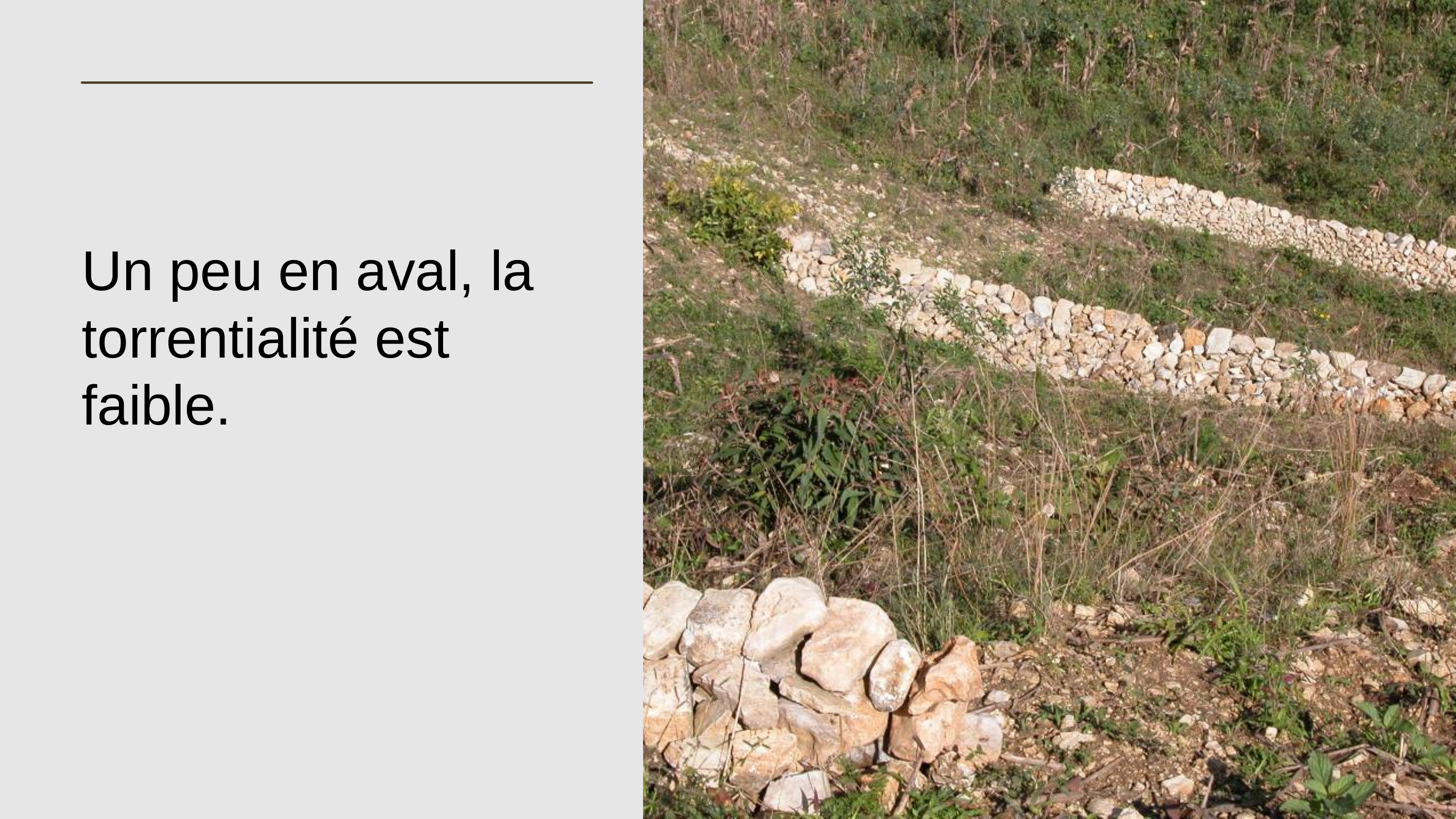

Un peu en aval, la torrentialité est faible.